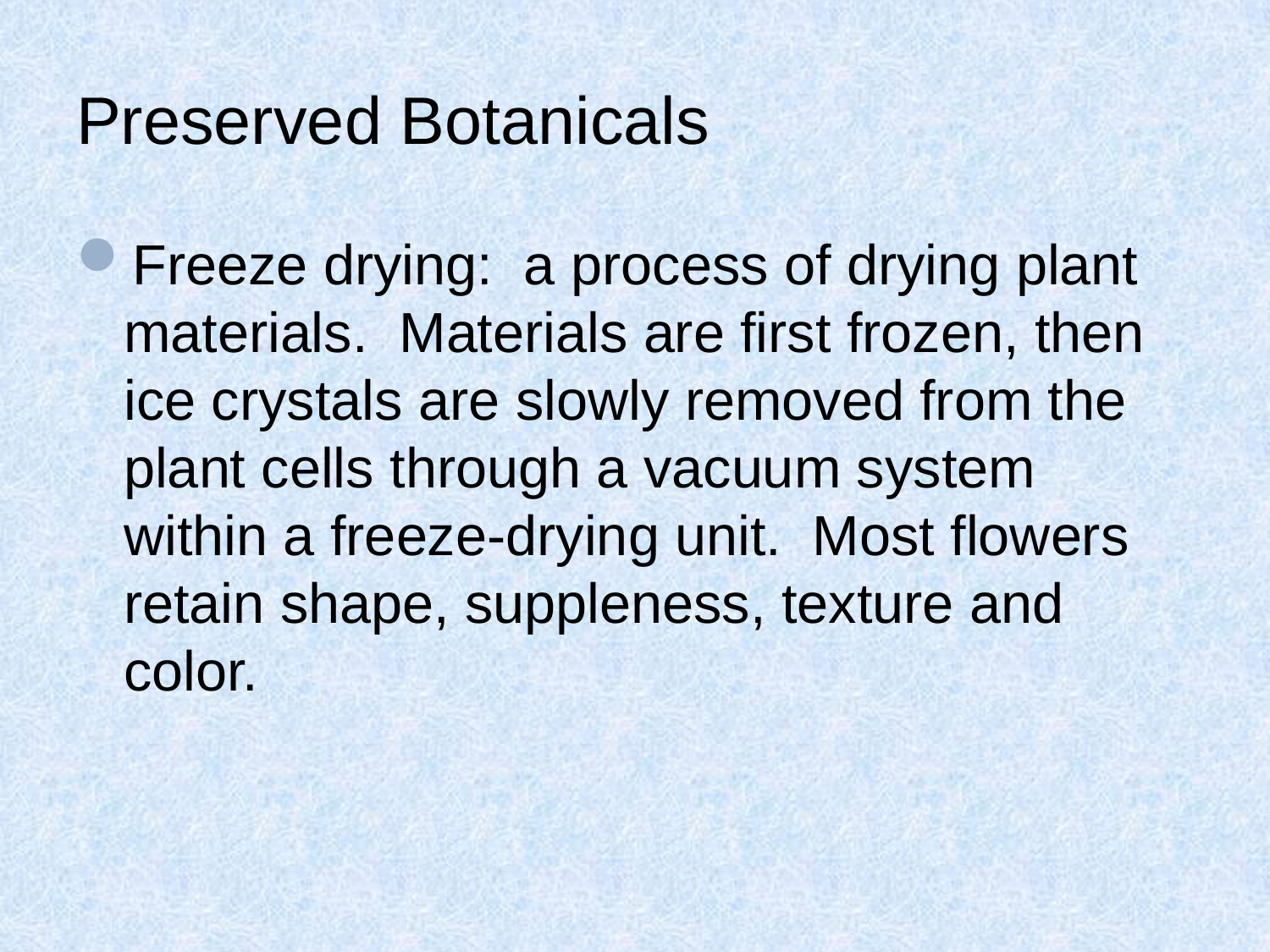

# Preserved Botanicals
Freeze drying:  a process of drying plant materials.  Materials are first frozen, then ice crystals are slowly removed from the plant cells through a vacuum system within a freeze-drying unit.  Most flowers retain shape, suppleness, texture and color.